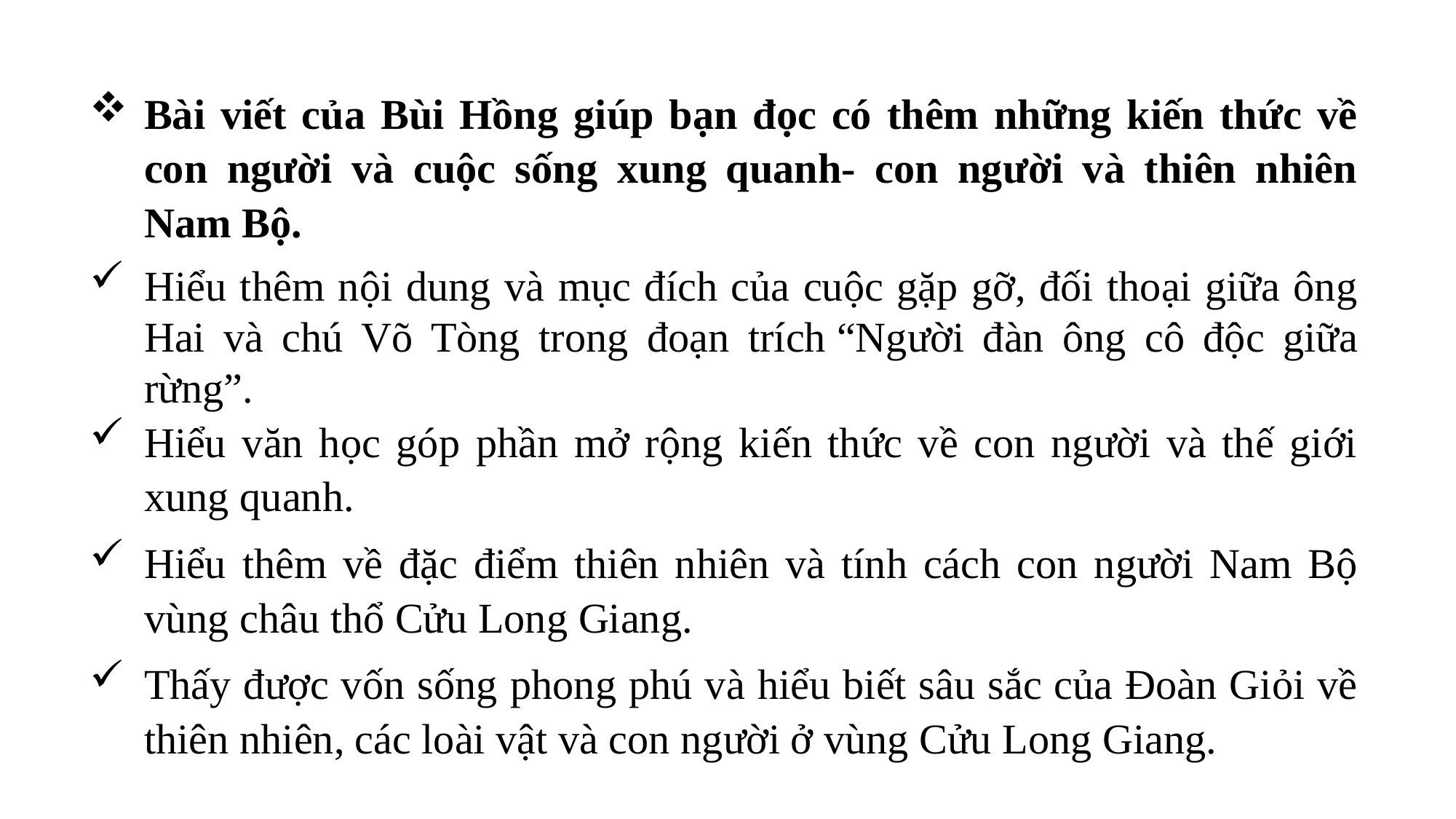

Bài viết của Bùi Hồng giúp bạn đọc có thêm những kiến thức về con người và cuộc sống xung quanh- con người và thiên nhiên Nam Bộ.
Hiểu thêm nội dung và mục đích của cuộc gặp gỡ, đối thoại giữa ông Hai và chú Võ Tòng trong đoạn trích “Người đàn ông cô độc giữa rừng”.
Hiểu văn học góp phần mở rộng kiến thức về con người và thế giới xung quanh.
Hiểu thêm về đặc điểm thiên nhiên và tính cách con người Nam Bộ vùng châu thổ Cửu Long Giang.
Thấy được vốn sống phong phú và hiểu biết sâu sắc của Đoàn Giỏi về thiên nhiên, các loài vật và con người ở vùng Cửu Long Giang.